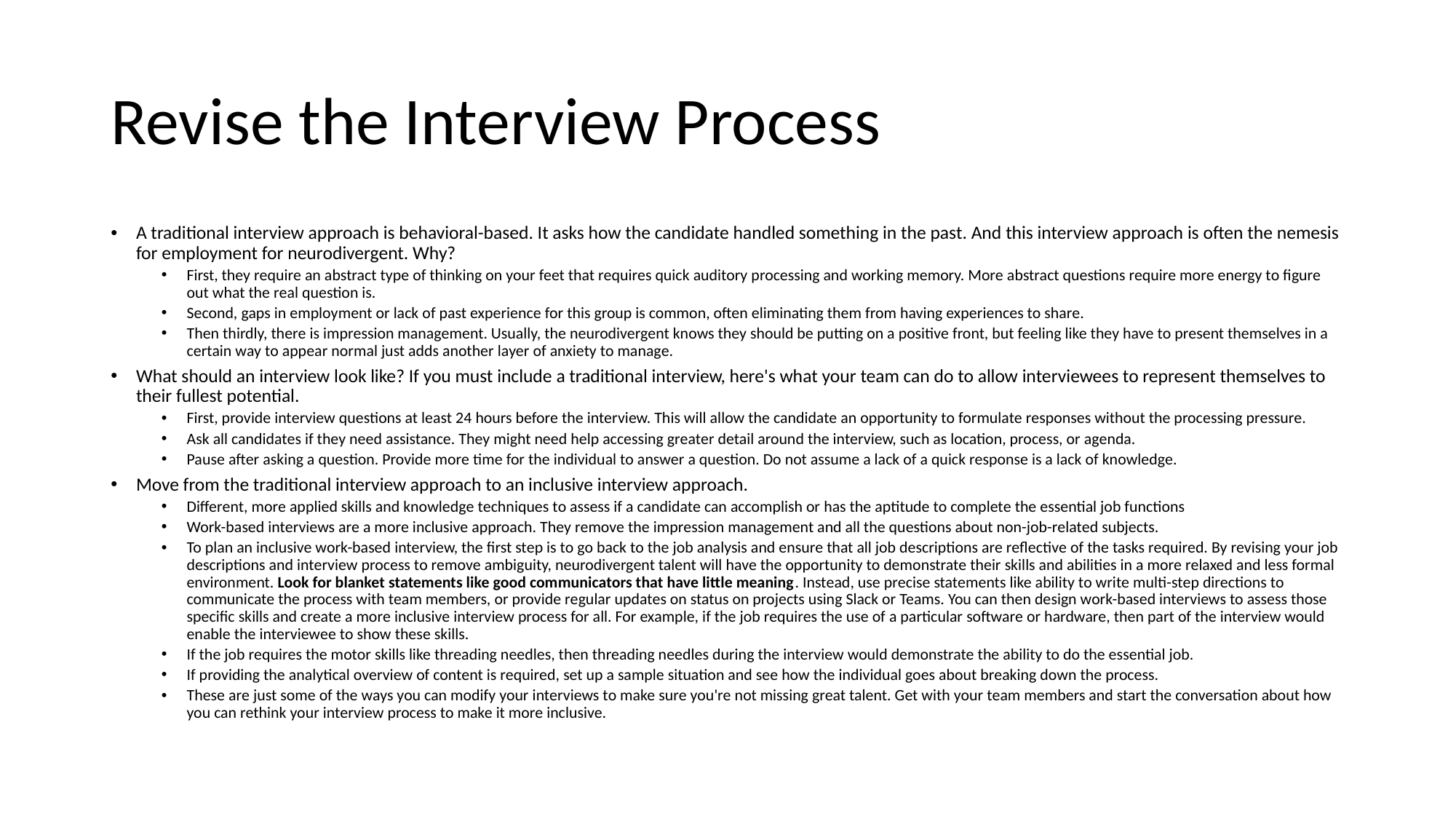

# Revise the Interview Process
A traditional interview approach is behavioral-based. It asks how the candidate handled something in the past. And this interview approach is often the nemesis for employment for neurodivergent. Why?
First, they require an abstract type of thinking on your feet that requires quick auditory processing and working memory. More abstract questions require more energy to figure out what the real question is.
Second, gaps in employment or lack of past experience for this group is common, often eliminating them from having experiences to share.
Then thirdly, there is impression management. Usually, the neurodivergent knows they should be putting on a positive front, but feeling like they have to present themselves in a certain way to appear normal just adds another layer of anxiety to manage.
What should an interview look like? If you must include a traditional interview, here's what your team can do to allow interviewees to represent themselves to their fullest potential.
First, provide interview questions at least 24 hours before the interview. This will allow the candidate an opportunity to formulate responses without the processing pressure.
Ask all candidates if they need assistance. They might need help accessing greater detail around the interview, such as location, process, or agenda.
Pause after asking a question. Provide more time for the individual to answer a question. Do not assume a lack of a quick response is a lack of knowledge.
Move from the traditional interview approach to an inclusive interview approach.
Different, more applied skills and knowledge techniques to assess if a candidate can accomplish or has the aptitude to complete the essential job functions
Work-based interviews are a more inclusive approach. They remove the impression management and all the questions about non-job-related subjects.
To plan an inclusive work-based interview, the first step is to go back to the job analysis and ensure that all job descriptions are reflective of the tasks required. By revising your job descriptions and interview process to remove ambiguity, neurodivergent talent will have the opportunity to demonstrate their skills and abilities in a more relaxed and less formal environment. Look for blanket statements like good communicators that have little meaning. Instead, use precise statements like ability to write multi-step directions to communicate the process with team members, or provide regular updates on status on projects using Slack or Teams. You can then design work-based interviews to assess those specific skills and create a more inclusive interview process for all. For example, if the job requires the use of a particular software or hardware, then part of the interview would enable the interviewee to show these skills.
If the job requires the motor skills like threading needles, then threading needles during the interview would demonstrate the ability to do the essential job.
If providing the analytical overview of content is required, set up a sample situation and see how the individual goes about breaking down the process.
These are just some of the ways you can modify your interviews to make sure you're not missing great talent. Get with your team members and start the conversation about how you can rethink your interview process to make it more inclusive.